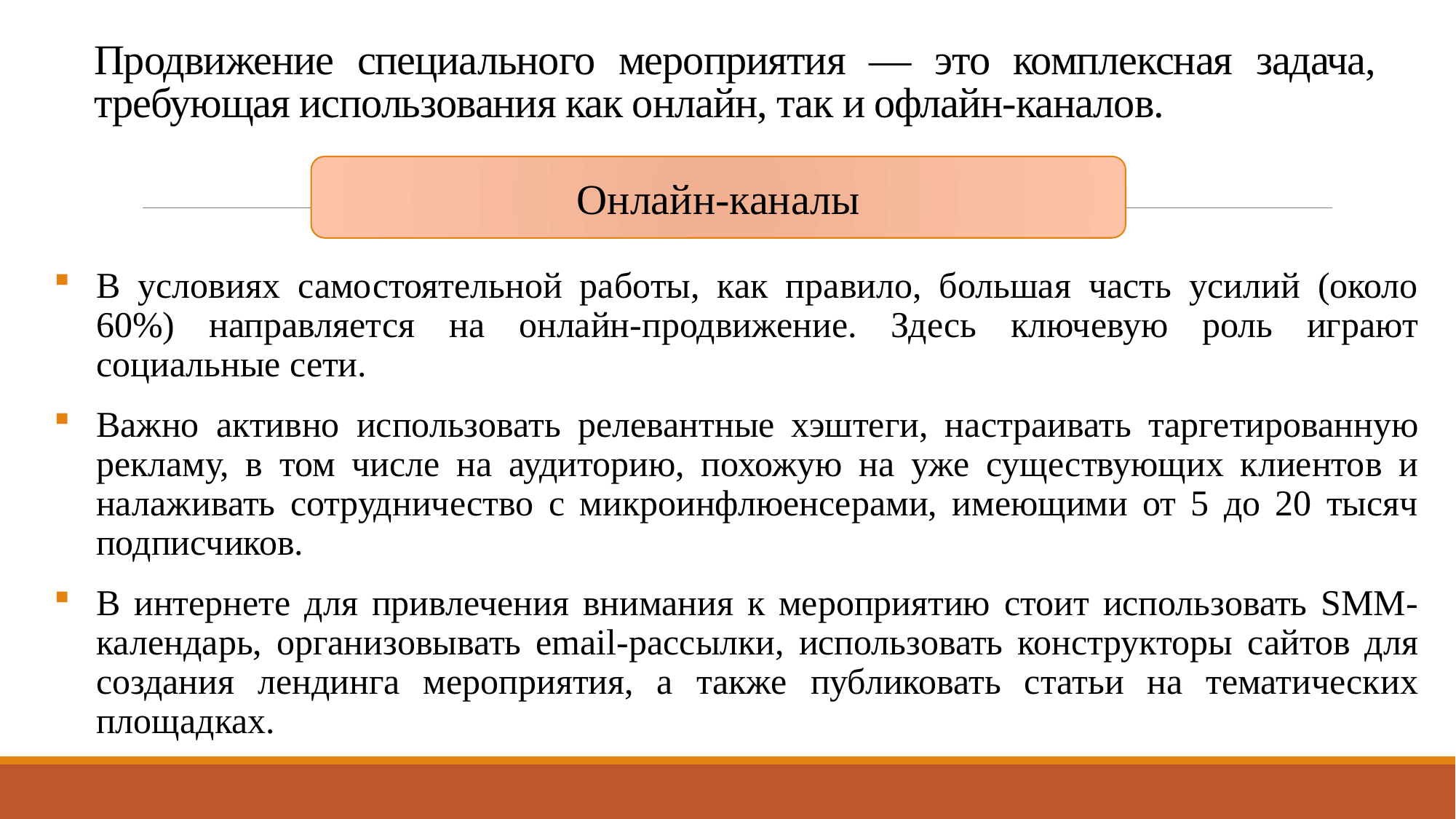

# Продвижение специального мероприятия — это комплексная задача, требующая использования как онлайн, так и офлайн-каналов.
Онлайн-каналы
В условиях самостоятельной работы, как правило, большая часть усилий (около 60%) направляется на онлайн-продвижение. Здесь ключевую роль играют социальные сети.
Важно активно использовать релевантные хэштеги, настраивать таргетированную рекламу, в том числе на аудиторию, похожую на уже существующих клиентов и налаживать сотрудничество с микроинфлюенсерами, имеющими от 5 до 20 тысяч подписчиков.
В интернете для привлечения внимания к мероприятию стоит использовать SMM-календарь, организовывать email-рассылки, использовать конструкторы сайтов для создания лендинга мероприятия, а также публиковать статьи на тематических площадках.